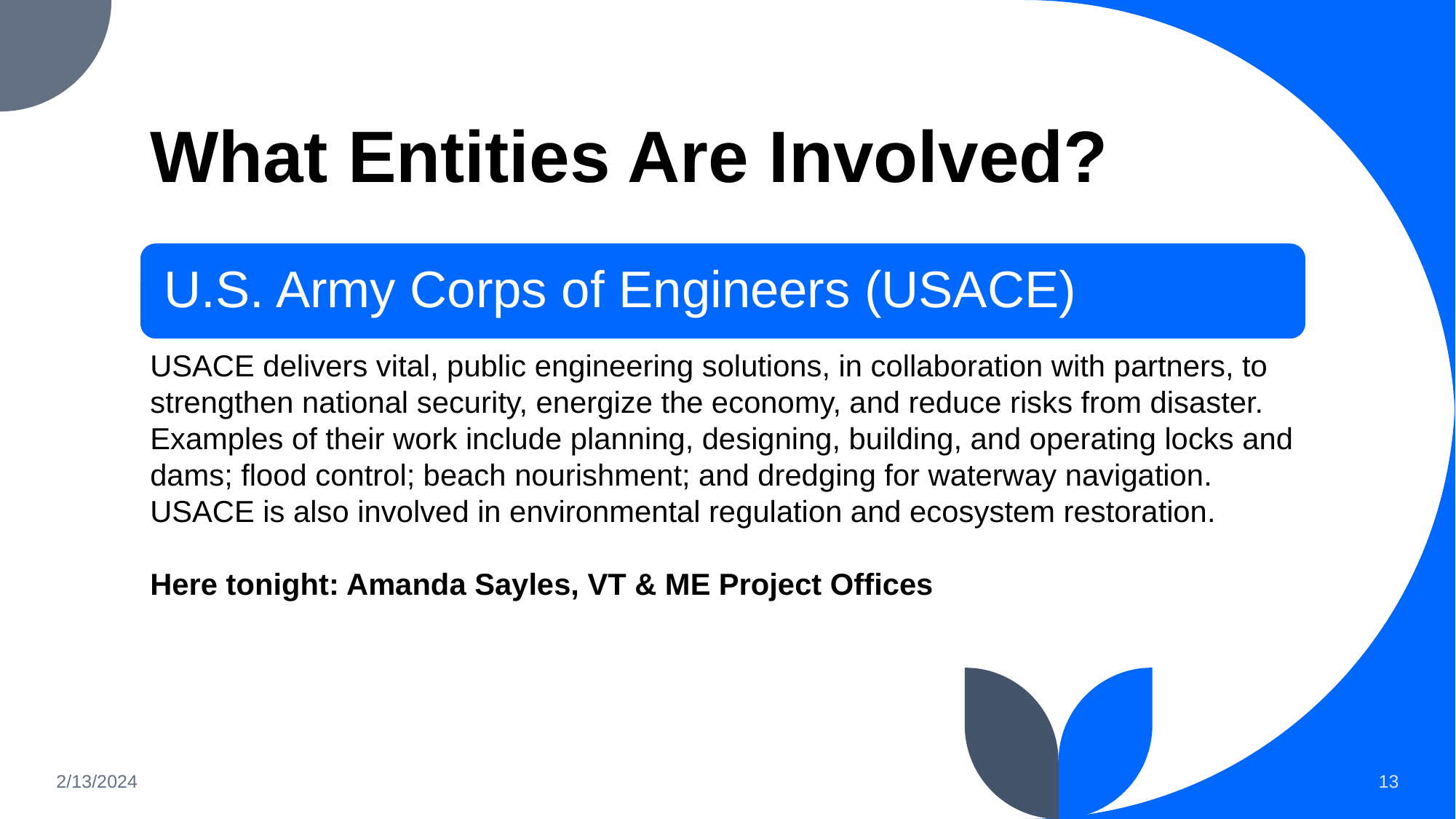

# What Entities Are Involved?
U.S. Army Corps of Engineers (USACE)
USACE delivers vital, public engineering solutions, in collaboration with partners, to strengthen national security, energize the economy, and reduce risks from disaster. Examples of their work include planning, designing, building, and operating locks and dams; flood control; beach nourishment; and dredging for waterway navigation. USACE is also involved in environmental regulation and ecosystem restoration.

Here tonight: Amanda Sayles, VT & ME Project Offices

2/13/2024
13